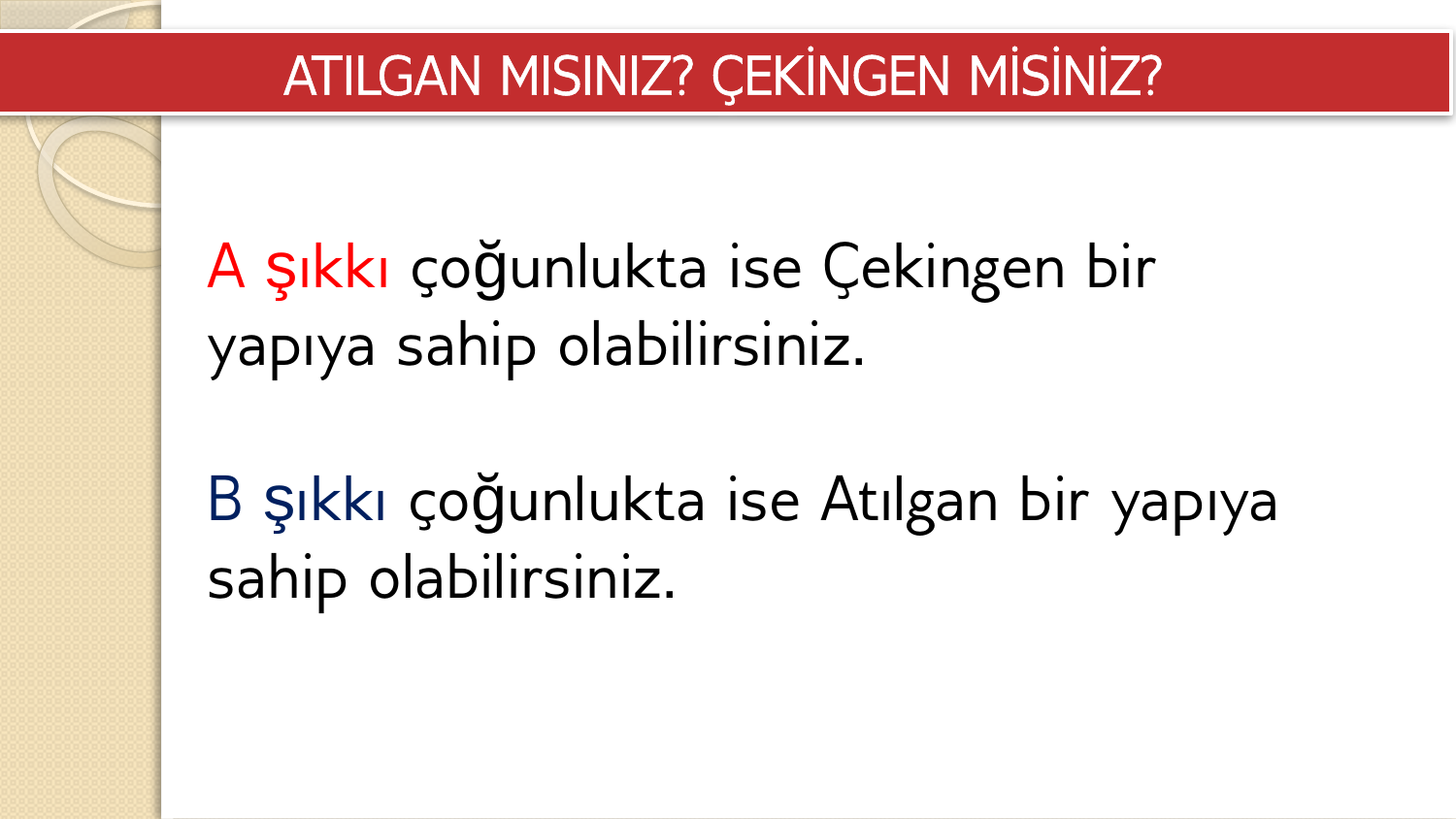

ATILGAN MISINIZ? ÇEKİNGEN MİSİNİZ?
A şıkkı çoğunlukta ise Çekingen bir yapıya sahip olabilirsiniz.

B şıkkı çoğunlukta ise Atılgan bir yapıya sahip olabilirsiniz.